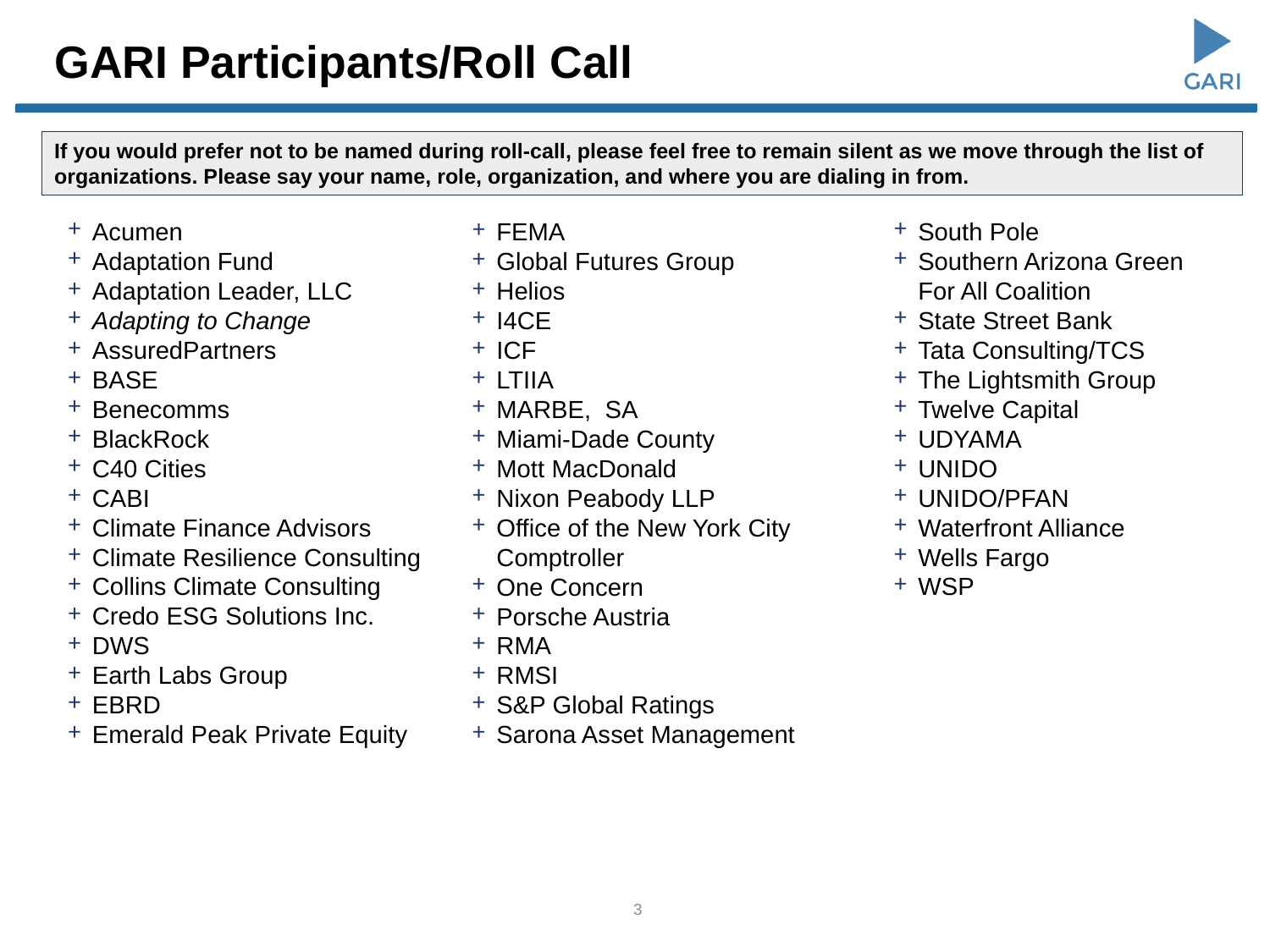

# GARI Participants/Roll Call
If you would prefer not to be named during roll-call, please feel free to remain silent as we move through the list of organizations. Please say your name, role, organization, and where you are dialing in from.

Acumen
Adaptation Fund
Adaptation Leader, LLC
Adapting to Change
AssuredPartners
BASE
Benecomms
BlackRock
C40 Cities
CABI
Climate Finance Advisors
Climate Resilience Consulting
Collins Climate Consulting
Credo ESG Solutions Inc.
DWS
Earth Labs Group
EBRD
Emerald Peak Private Equity
South Pole
Southern Arizona Green For All Coalition
State Street Bank
Tata Consulting/TCS
The Lightsmith Group
Twelve Capital
UDYAMA
UNIDO
UNIDO/PFAN
Waterfront Alliance
Wells Fargo
WSP
FEMA
Global Futures Group
Helios
I4CE
ICF
LTIIA
MARBE,  SA
Miami-Dade County
Mott MacDonald
Nixon Peabody LLP
Office of the New York City Comptroller
One Concern
Porsche Austria
RMA
RMSI
S&P Global Ratings
Sarona Asset Management

3